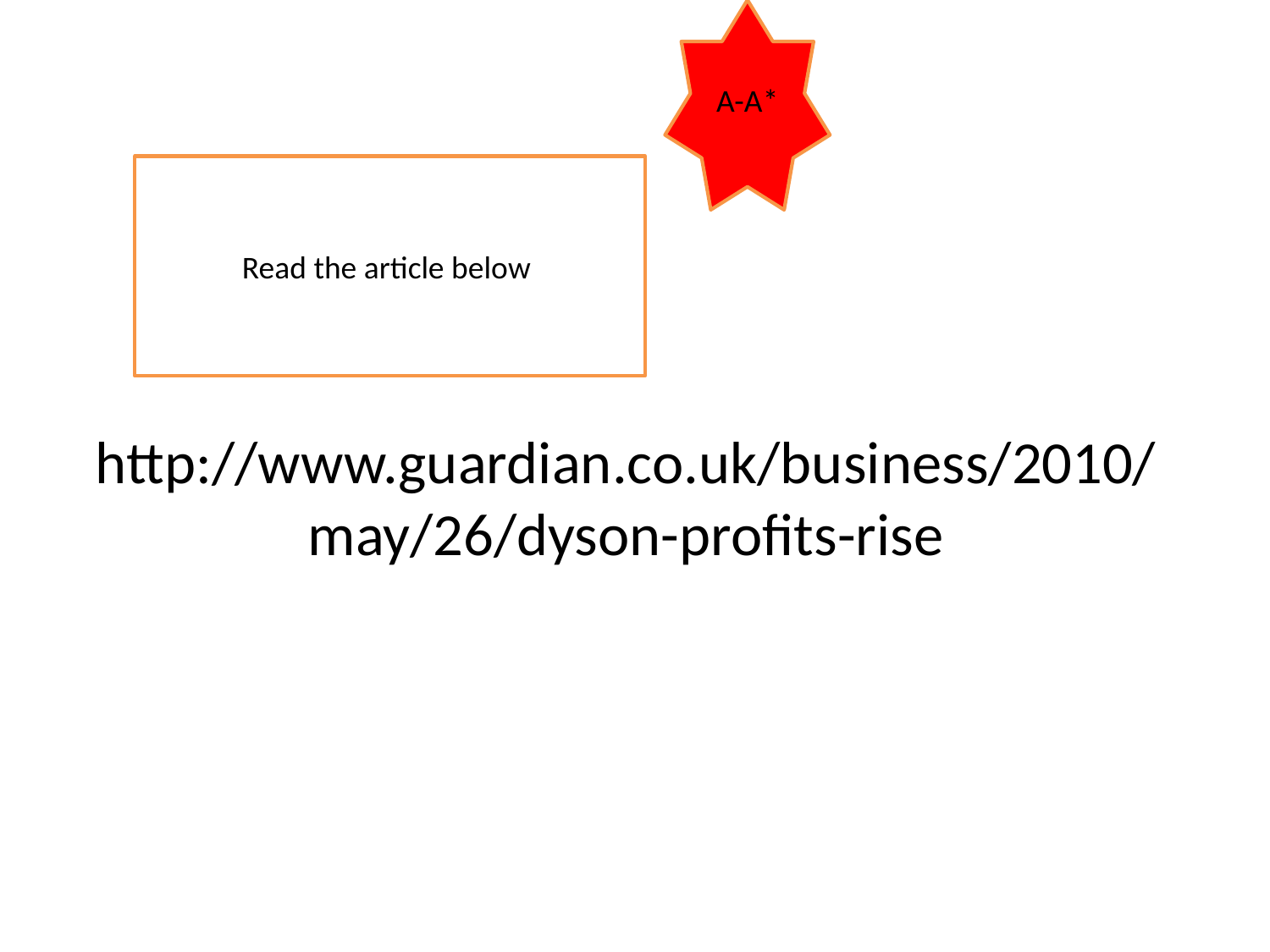

A-A*
Read the article below
# http://www.guardian.co.uk/business/2010/may/26/dyson-profits-rise